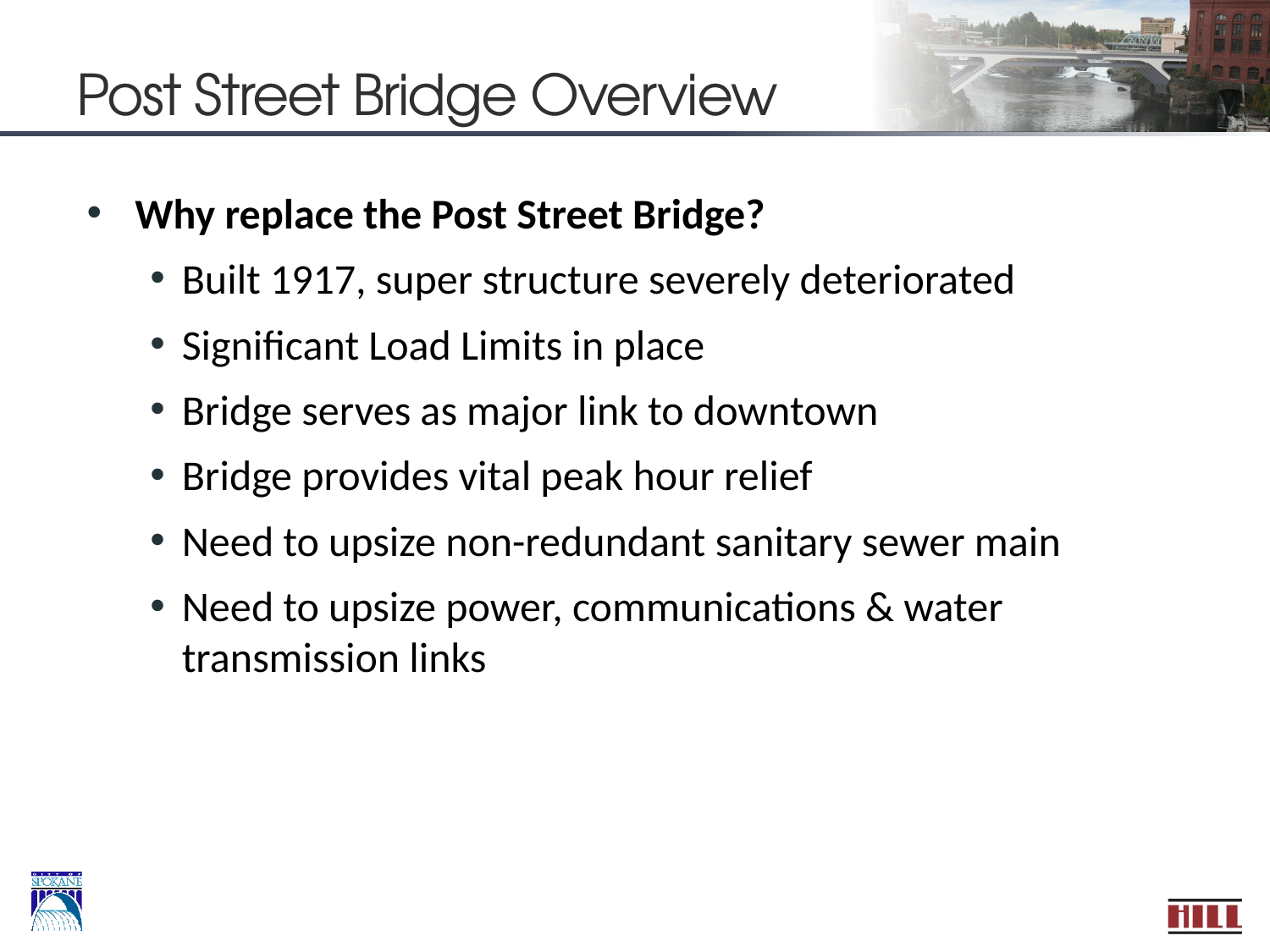

# Post Street Bridge Overview
Why replace the Post Street Bridge?
Built 1917, super structure severely deteriorated
Significant Load Limits in place
Bridge serves as major link to downtown
Bridge provides vital peak hour relief
Need to upsize non-redundant sanitary sewer main
Need to upsize power, communications & water transmission links